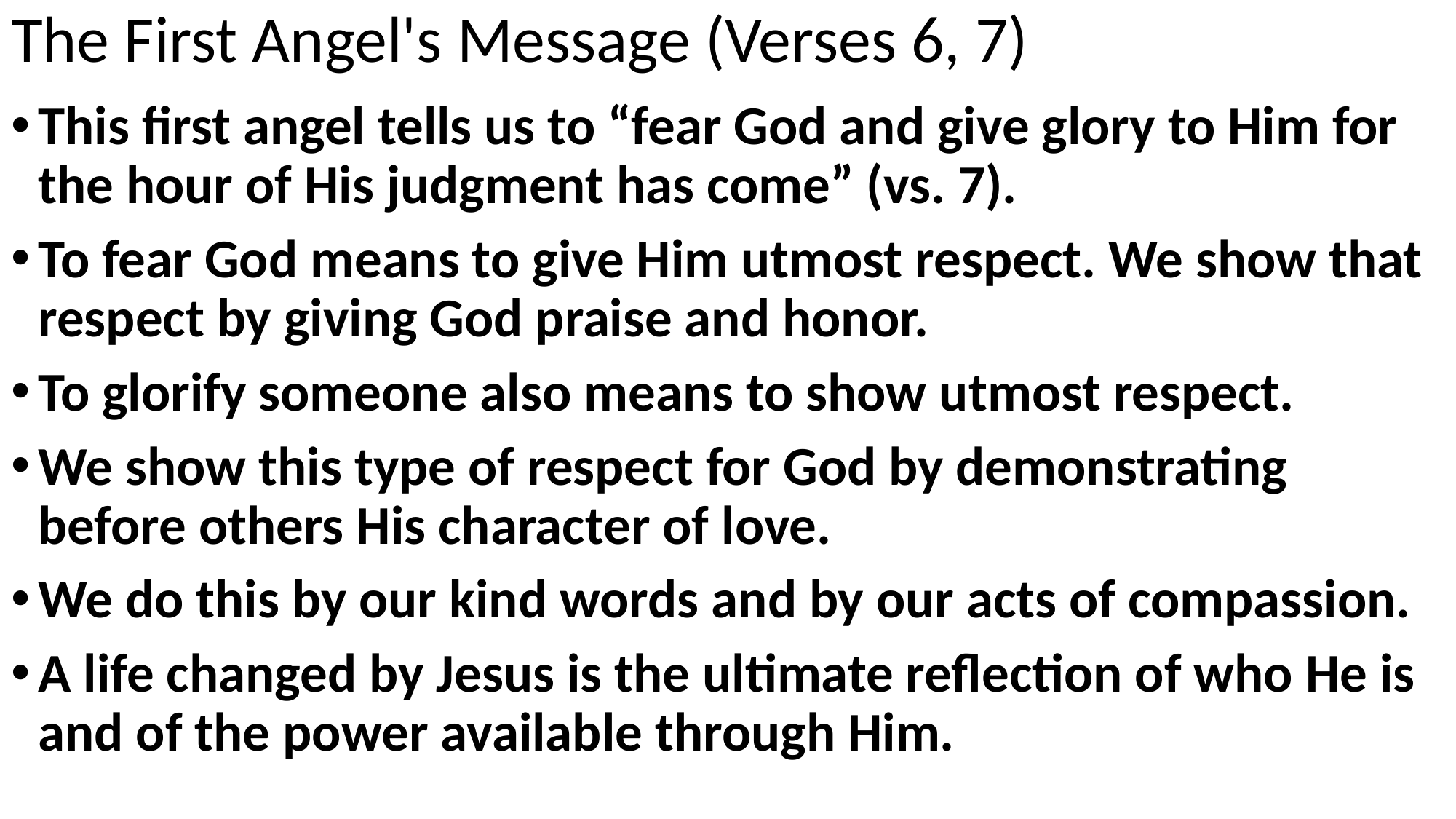

# The First Angel's Message (Verses 6, 7)
This first angel tells us to “fear God and give glory to Him for the hour of His judgment has come” (vs. 7).
To fear God means to give Him utmost respect. We show that respect by giving God praise and honor.
To glorify someone also means to show utmost respect.
We show this type of respect for God by demonstrating before others His character of love.
We do this by our kind words and by our acts of compassion.
A life changed by Jesus is the ultimate reflection of who He is and of the power available through Him.